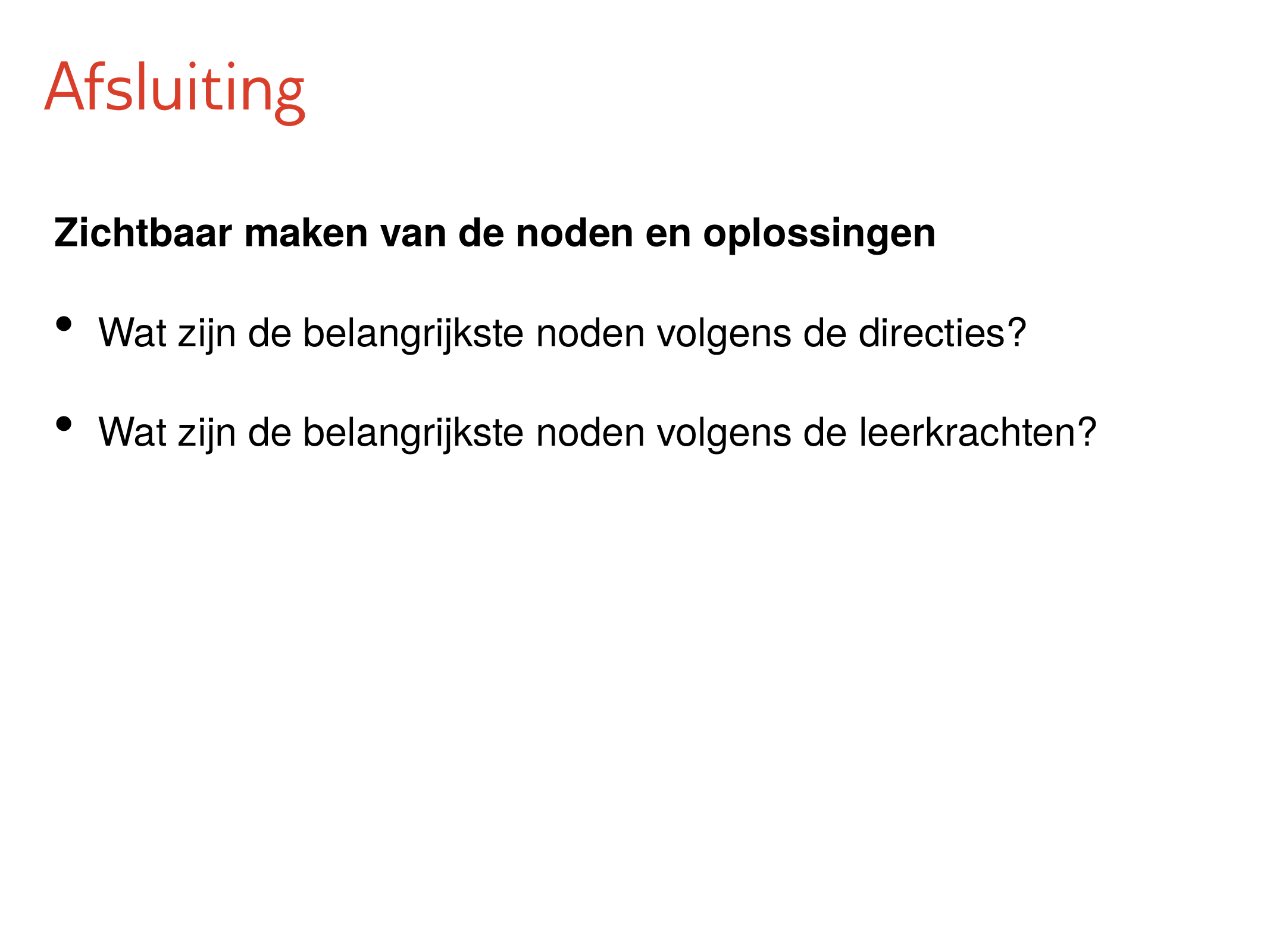

Afsluiting
Zichtbaar maken van de noden en oplossingen
Wat zijn de belangrijkste noden volgens de directies?
Wat zijn de belangrijkste noden volgens de leerkrachten?